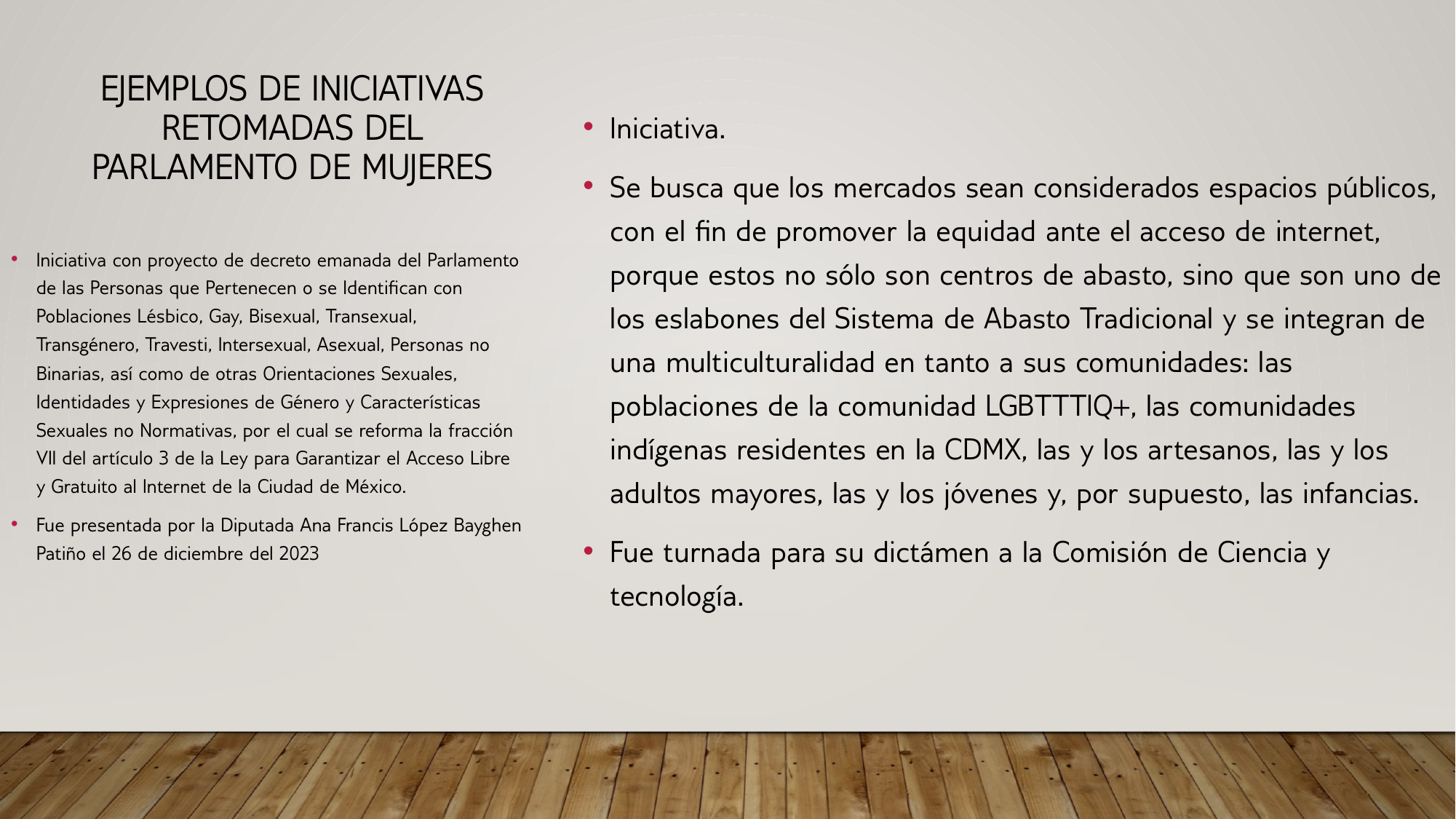

Ejemplos de iniciativas retomadas del Parlamento de mujeres
Iniciativa.
Se busca que los mercados sean considerados espacios públicos, con el fin de promover la equidad ante el acceso de internet, porque estos no sólo son centros de abasto, sino que son uno de los eslabones del Sistema de Abasto Tradicional y se integran de una multiculturalidad en tanto a sus comunidades: las poblaciones de la comunidad LGBTTTIQ+, las comunidades indígenas residentes en la CDMX, las y los artesanos, las y los adultos mayores, las y los jóvenes y, por supuesto, las infancias.
Fue turnada para su dictámen a la Comisión de Ciencia y tecnología.

Iniciativa con proyecto de decreto emanada del Parlamento de las Personas que Pertenecen o se Identifican con Poblaciones Lésbico, Gay, Bisexual, Transexual, Transgénero, Travesti, Intersexual, Asexual, Personas no Binarias, así como de otras Orientaciones Sexuales, Identidades y Expresiones de Género y Características Sexuales no Normativas, por el cual se reforma la fracción VII del artículo 3 de la Ley para Garantizar el Acceso Libre y Gratuito al Internet de la Ciudad de México.
Fue presentada por la Diputada Ana Francis López Bayghen Patiño el 26 de diciembre del 2023